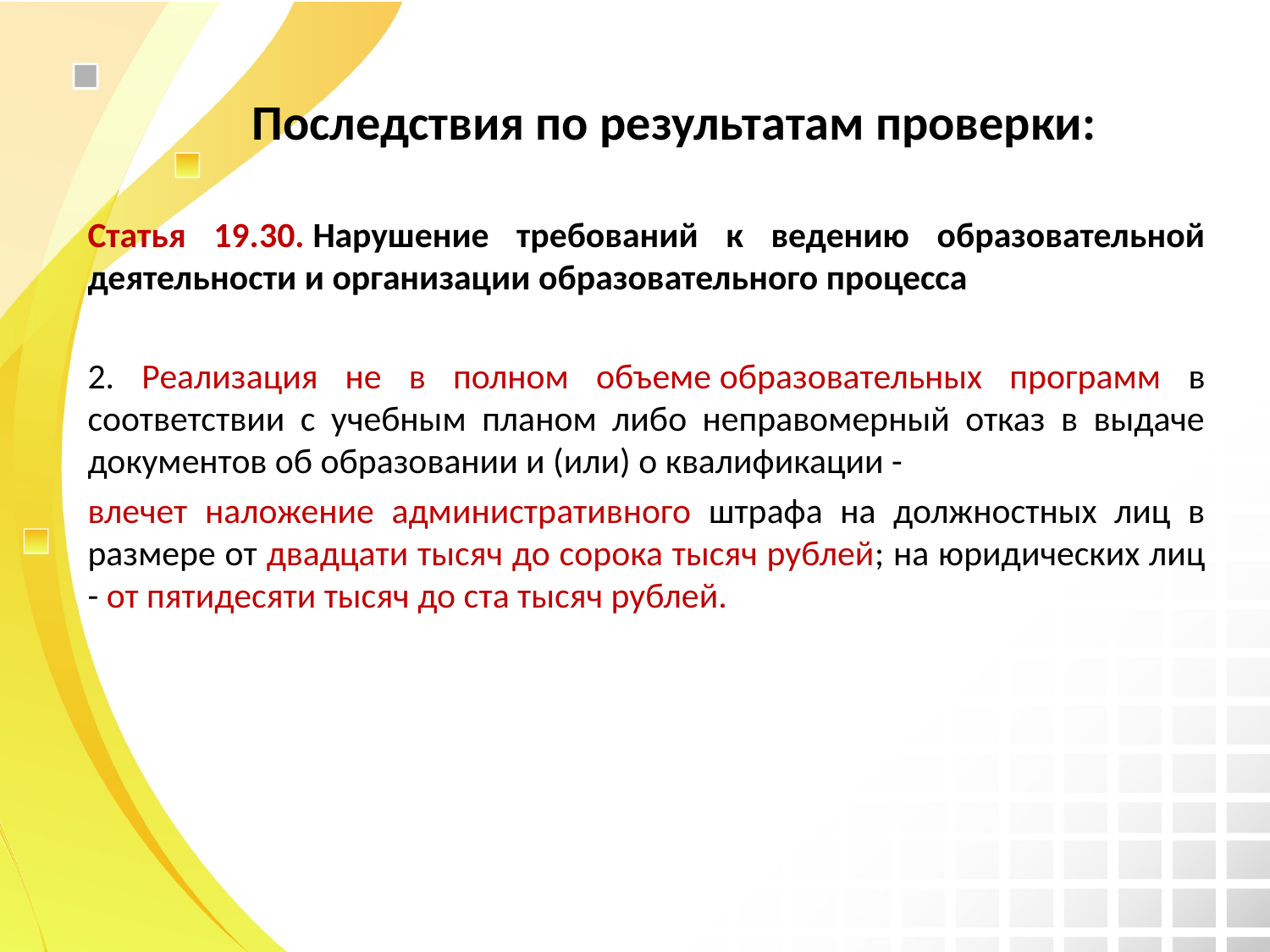

# Последствия по результатам проверки:
Статья 19.30. Нарушение требований к ведению образовательной деятельности и организации образовательного процесса

2. Реализация не в полном объеме образовательных программ в соответствии с учебным планом либо неправомерный отказ в выдаче документов об образовании и (или) о квалификации -
влечет наложение административного штрафа на должностных лиц в размере от двадцати тысяч до сорока тысяч рублей; на юридических лиц - от пятидесяти тысяч до ста тысяч рублей.